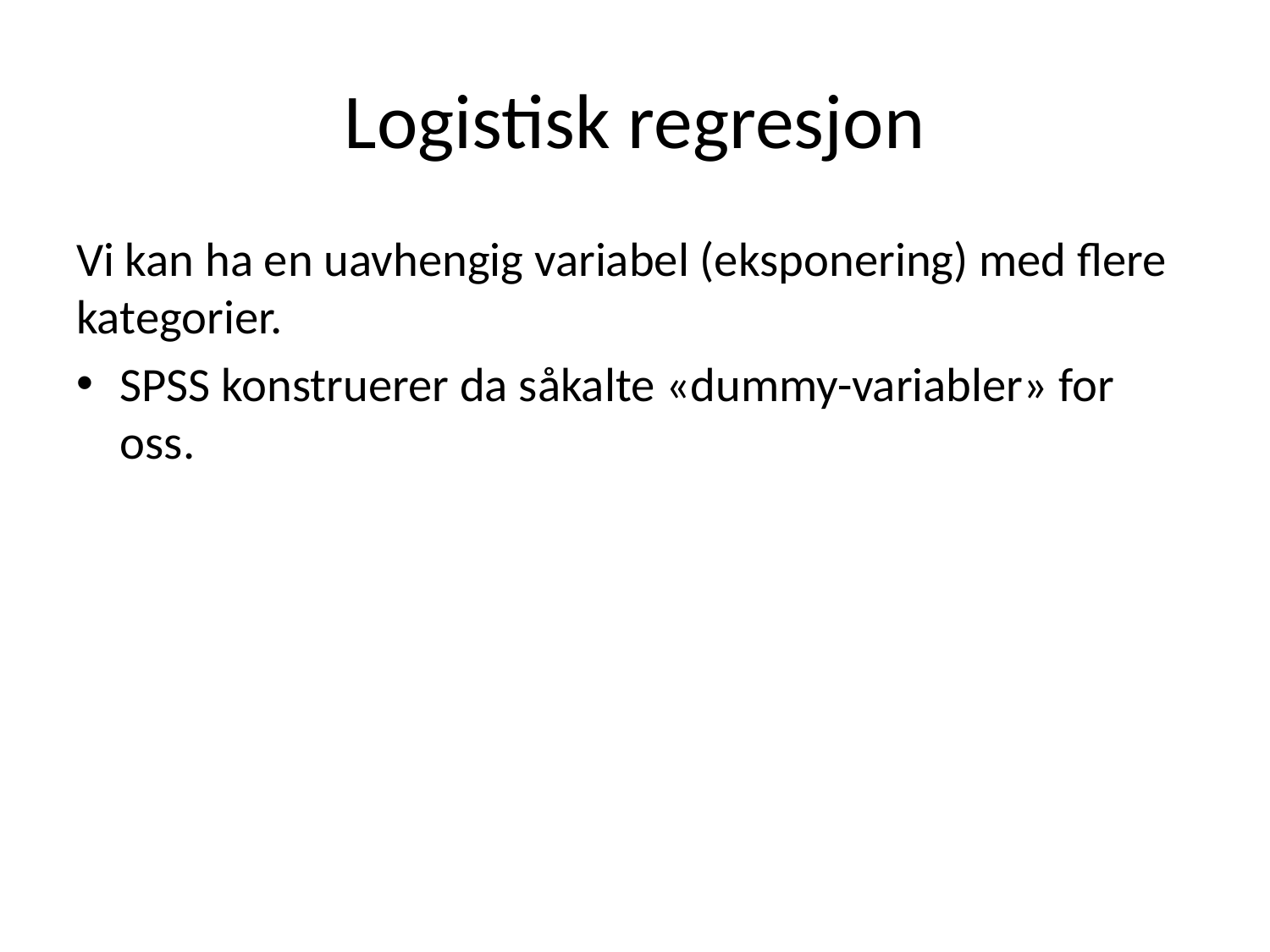

# Logistisk regresjon
Vi kan ha en uavhengig variabel (eksponering) med flere kategorier.
SPSS konstruerer da såkalte «dummy-variabler» for oss.